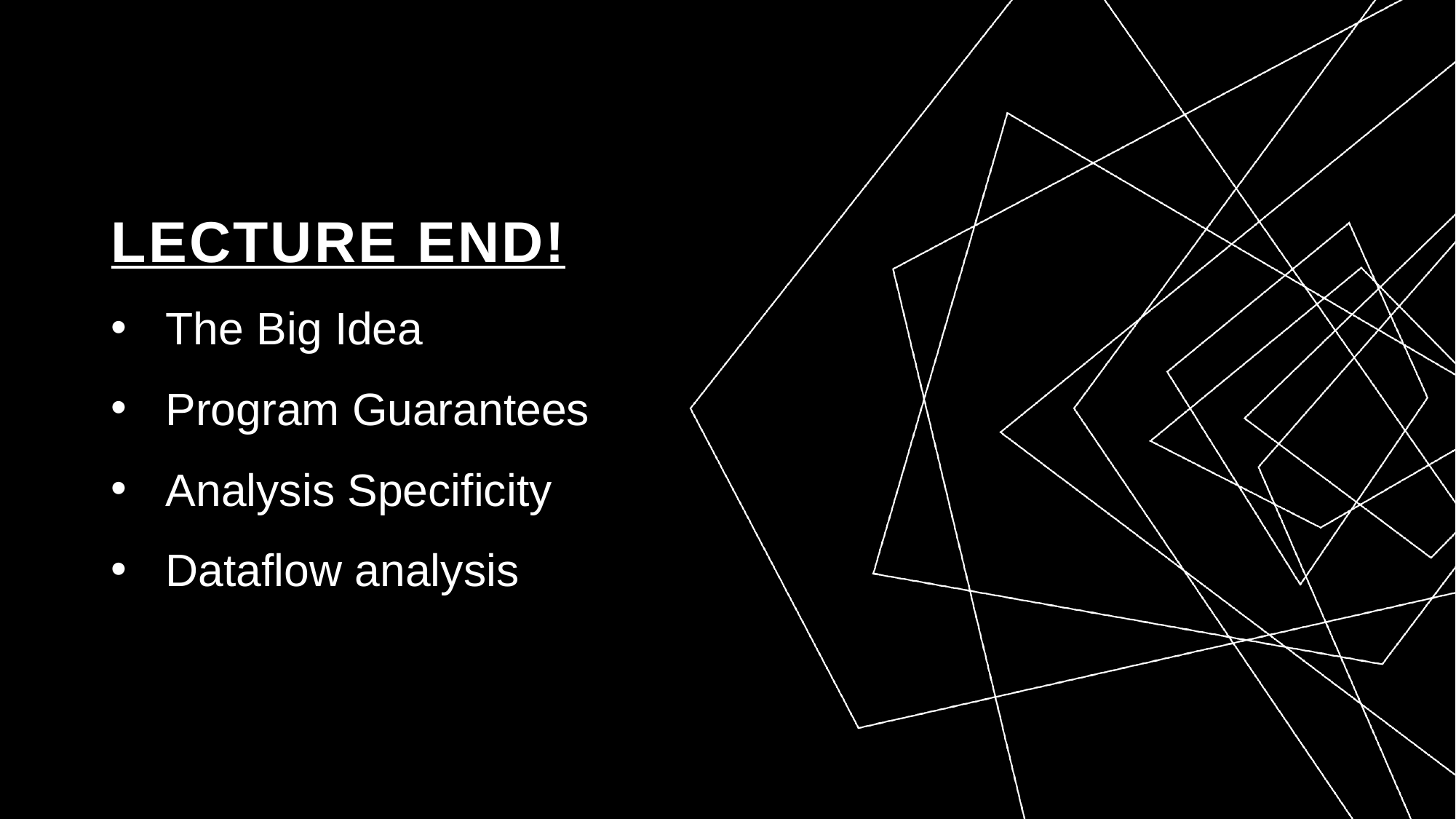

# Lecture End!
The Big Idea
Program Guarantees
Analysis Specificity
Dataflow analysis